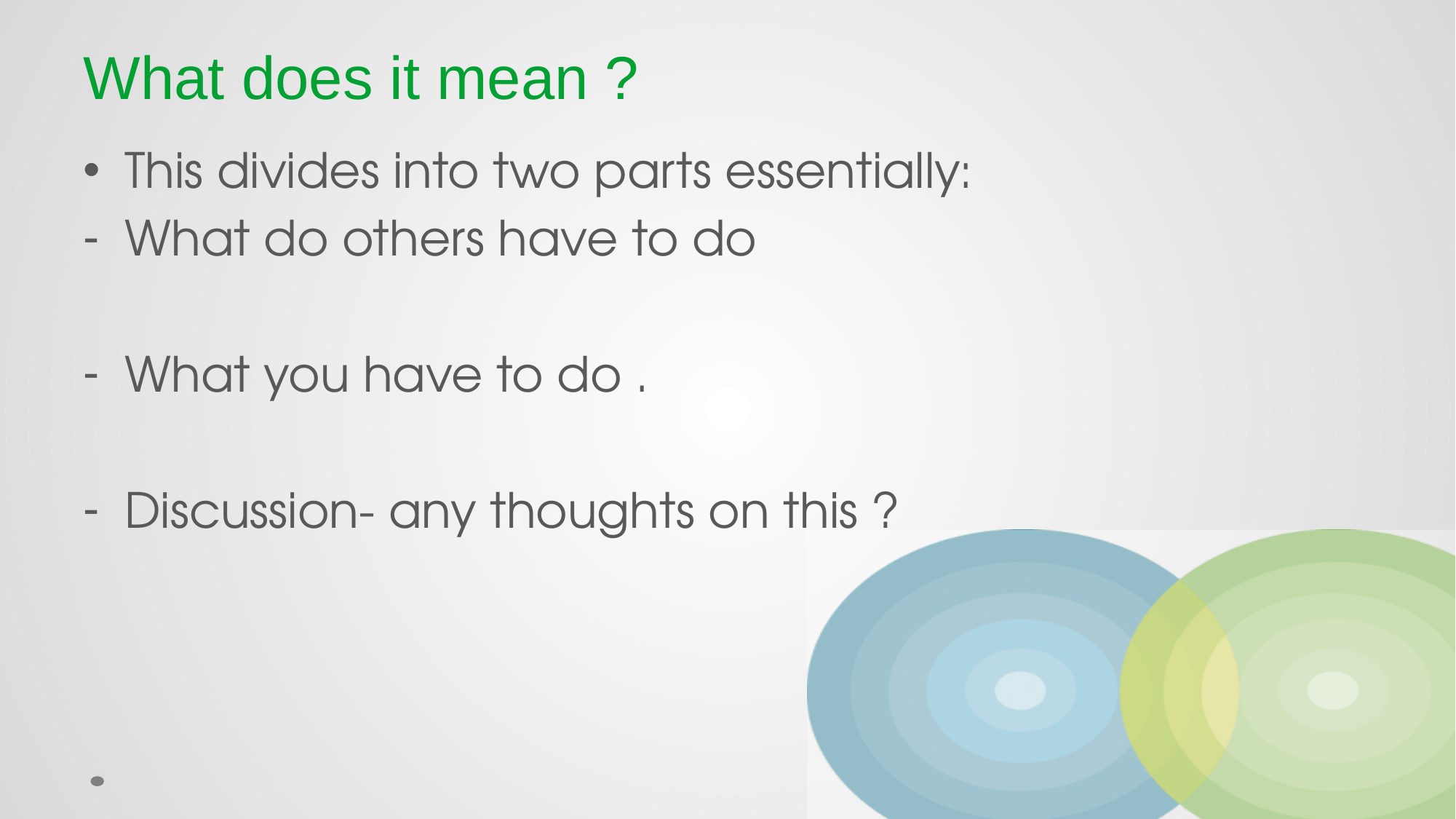

# What does it mean ?
This divides into two parts essentially:
What do others have to do

What you have to do .

Discussion- any thoughts on this ?